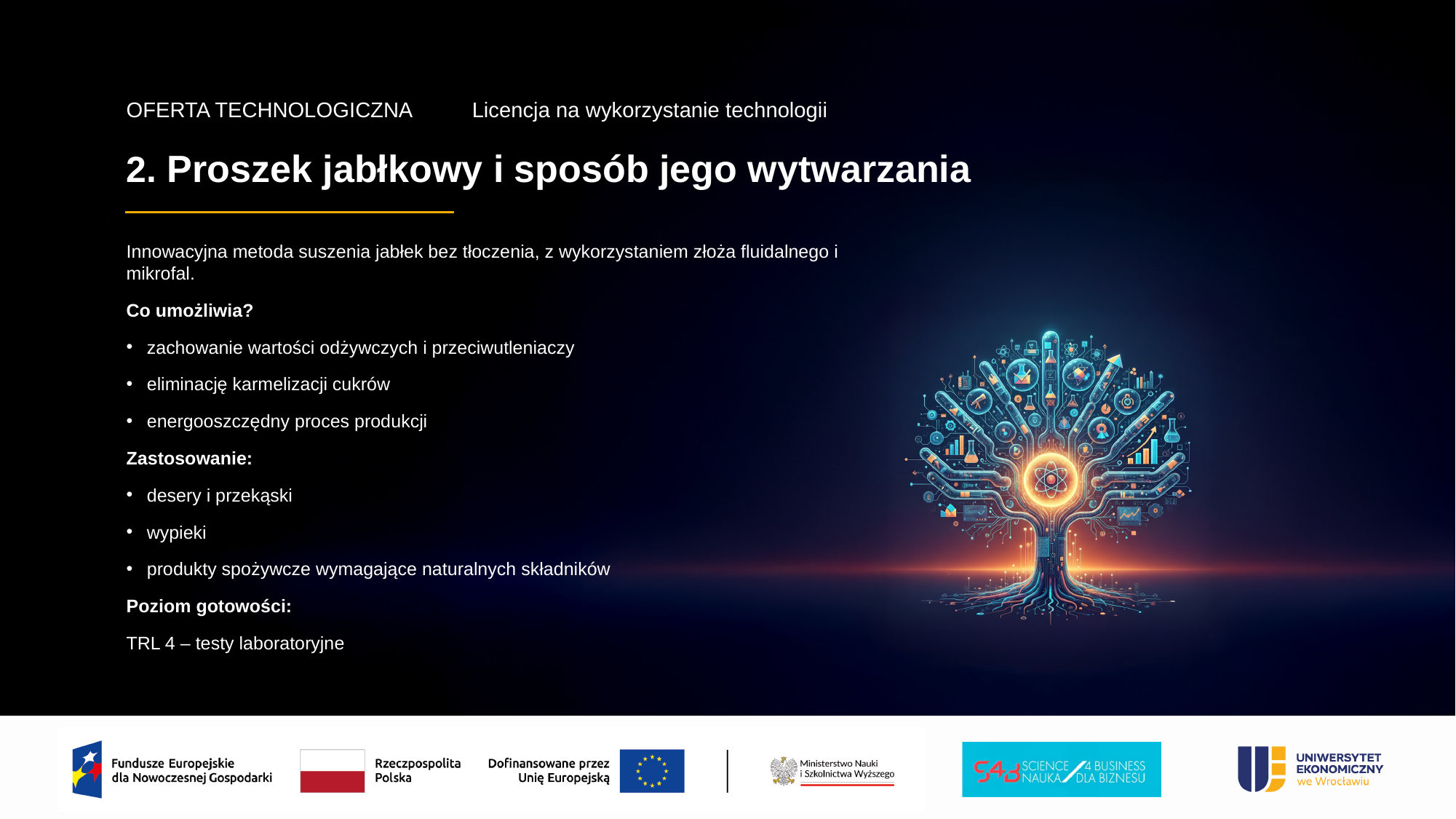

# OFERTA TECHNOLOGICZNA          Licencja na wykorzystanie technologii 2. Proszek jabłkowy i sposób jego wytwarzania
Innowacyjna metoda suszenia jabłek bez tłoczenia, z wykorzystaniem złoża fluidalnego i mikrofal.
Co umożliwia?
zachowanie wartości odżywczych i przeciwutleniaczy
eliminację karmelizacji cukrów
energooszczędny proces produkcji
Zastosowanie:
desery i przekąski
wypieki
produkty spożywcze wymagające naturalnych składników
Poziom gotowości:
TRL 4 – testy laboratoryjne